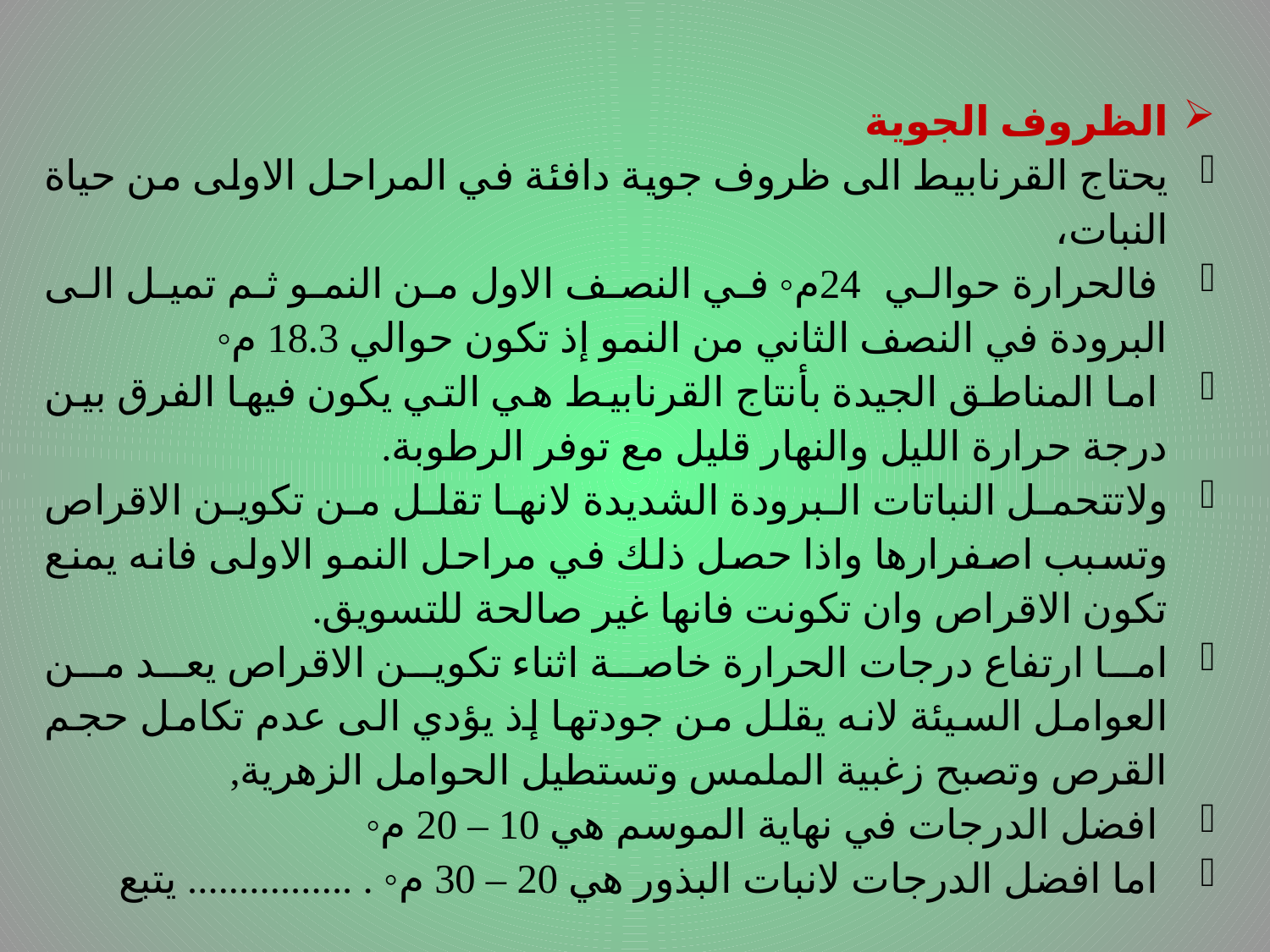

الظروف الجوية
يحتاج القرنابيط الى ظروف جوية دافئة في المراحل الاولى من حياة النبات،
 فالحرارة حوالي 24م◦ في النصف الاول من النمو ثم تميل الى البرودة في النصف الثاني من النمو إذ تكون حوالي 18.3 م◦
 اما المناطق الجيدة بأنتاج القرنابيط هي التي يكون فيها الفرق بين درجة حرارة الليل والنهار قليل مع توفر الرطوبة.
ولاتتحمل النباتات البرودة الشديدة لانها تقلل من تكوين الاقراص وتسبب اصفرارها واذا حصل ذلك في مراحل النمو الاولى فانه يمنع تكون الاقراص وان تكونت فانها غير صالحة للتسويق.
اما ارتفاع درجات الحرارة خاصة اثناء تكوين الاقراص يعد من العوامل السيئة لانه يقلل من جودتها إذ يؤدي الى عدم تكامل حجم القرص وتصبح زغبية الملمس وتستطيل الحوامل الزهرية,
 افضل الدرجات في نهاية الموسم هي 10 – 20 م◦
 اما افضل الدرجات لانبات البذور هي 20 – 30 م◦ . ................ يتبع

# .